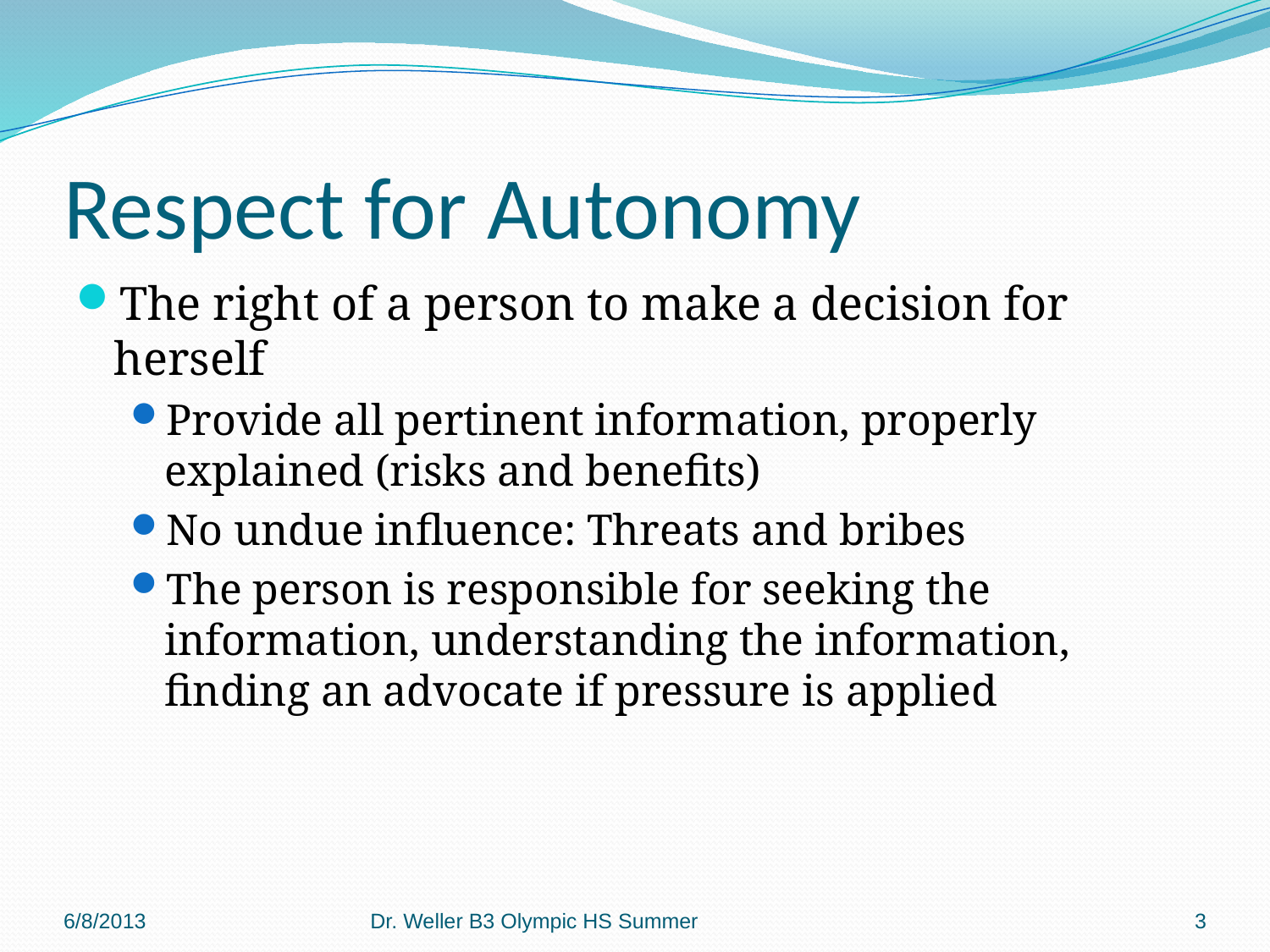

# Respect for Autonomy
The right of a person to make a decision for herself
Provide all pertinent information, properly explained (risks and benefits)
No undue influence: Threats and bribes
The person is responsible for seeking the information, understanding the information, finding an advocate if pressure is applied
6/8/2013
Dr. Weller B3 Olympic HS Summer
3